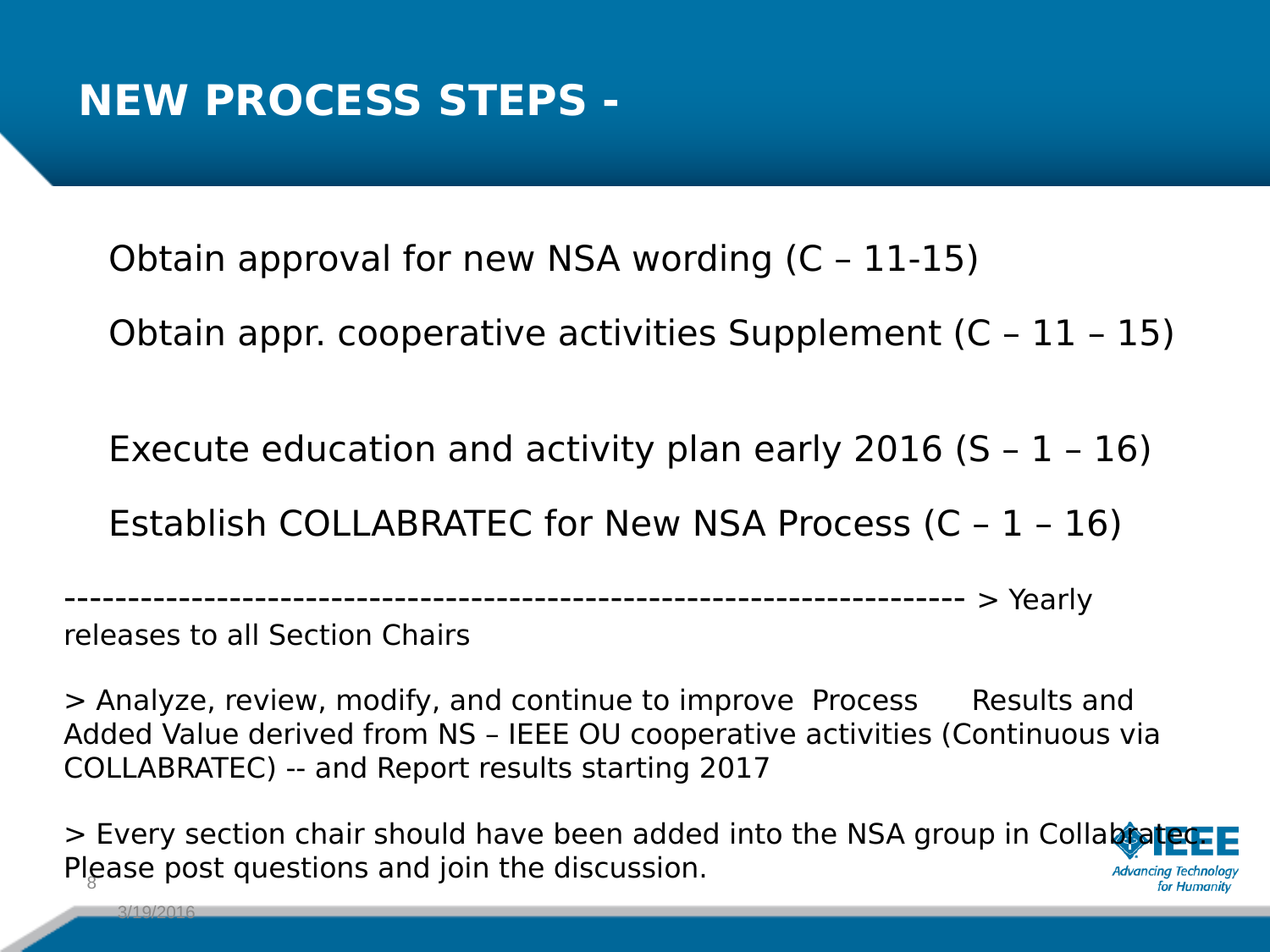

# NEW PROCESS STEPS -

    Obtain approval for new NSA wording (C – 11-15)
    Obtain appr. cooperative activities Supplement (C – 11 – 15)
    Execute education and activity plan early 2016 (S – 1 – 16)
    Establish COLLABRATEC for New NSA Process (C – 1 – 16)
----------------------------------------------------------------------- > Yearly releases to all Section Chairs
> Analyze, review, modify, and continue to improve  Process      Results and Added Value derived from NS – IEEE OU cooperative activities (Continuous via COLLABRATEC) -- and Report results starting 2017
> Every section chair should have been added into the NSA group in Collabratec. Please post questions and join the discussion.

8
3/19/2016